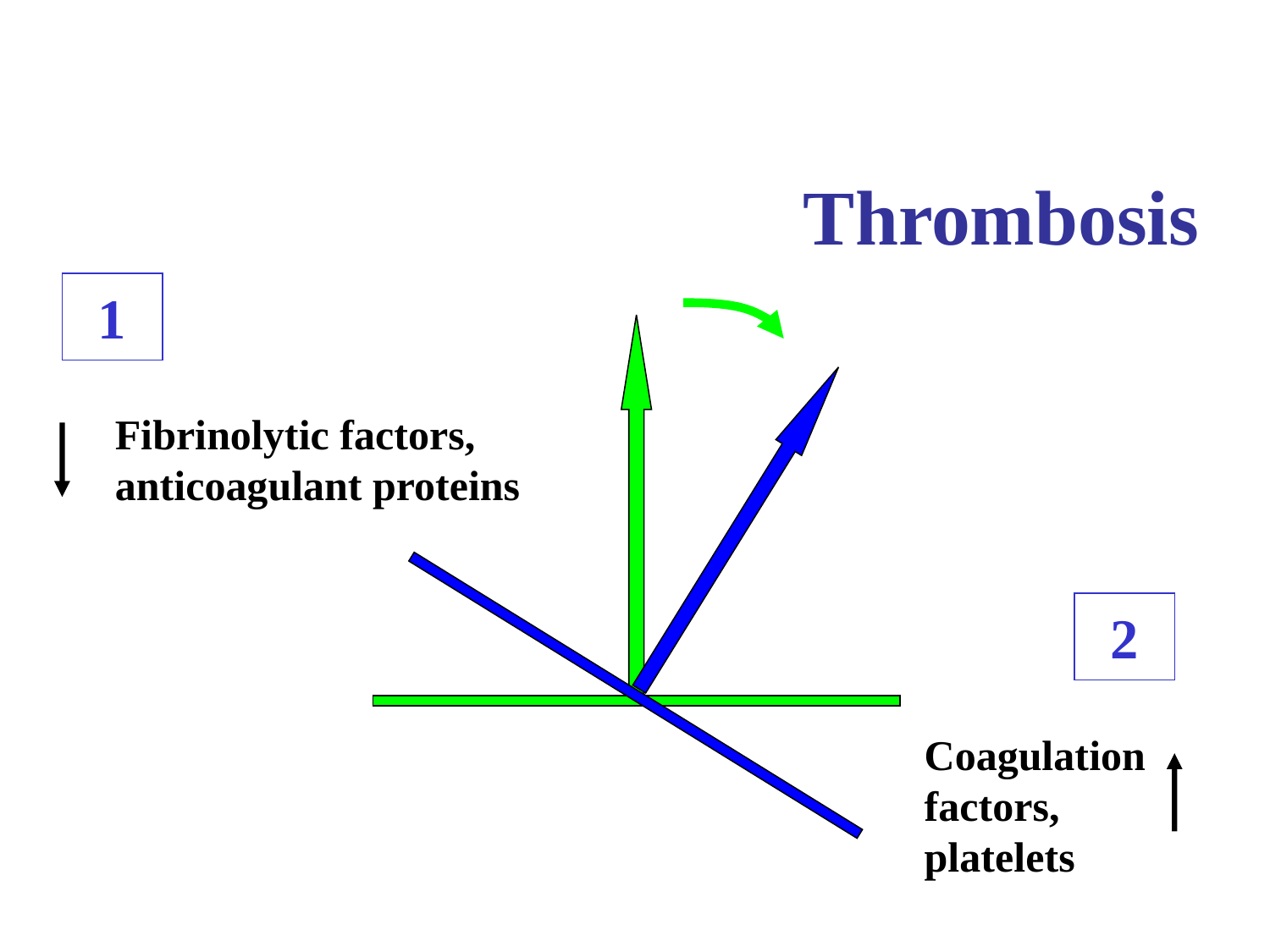

Thrombosis
1

Fibrinolytic factors,
anticoagulant proteins

2
Coagulation
factors,
platelets